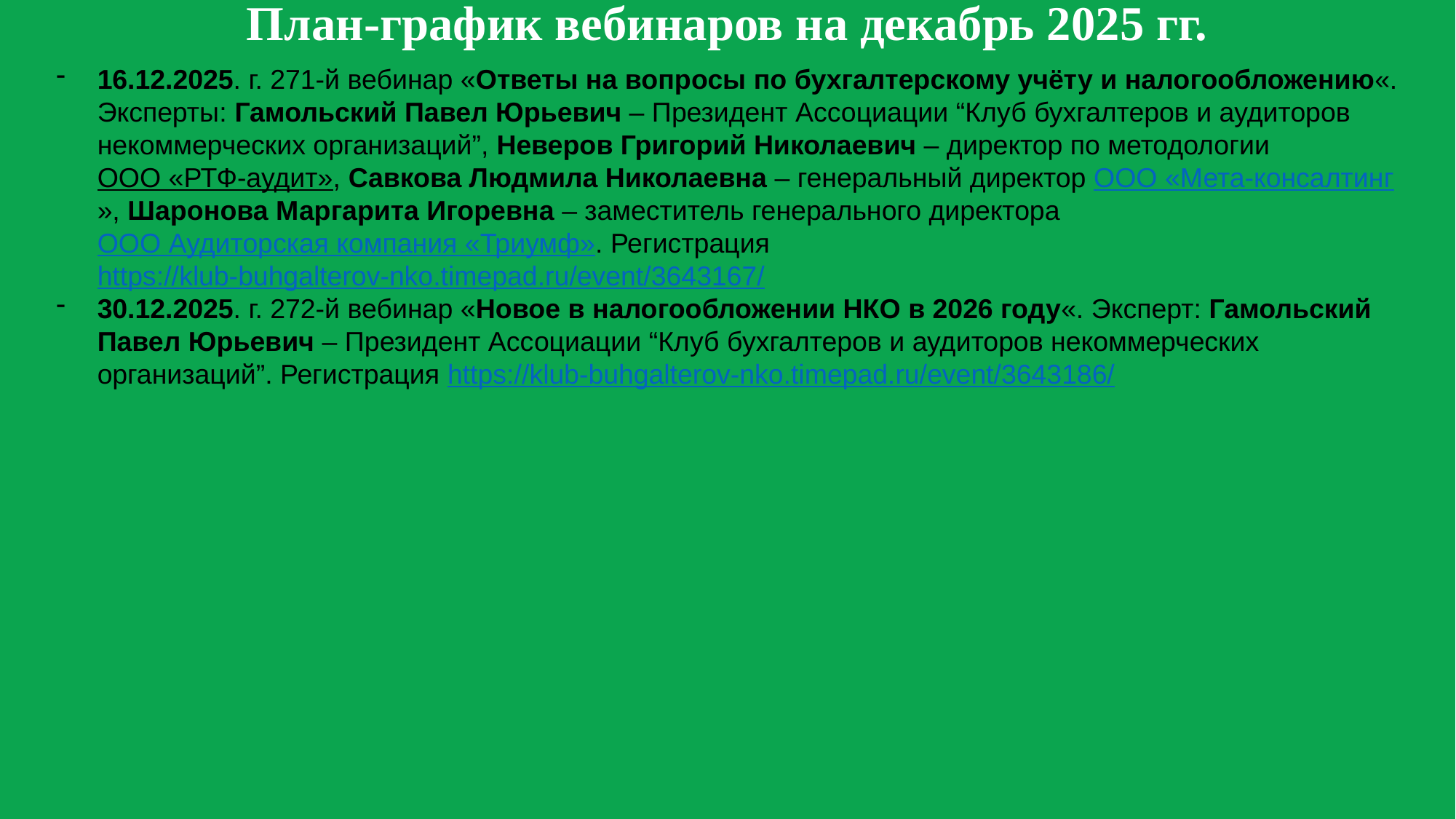

План-график вебинаров на декабрь 2025 гг.
16.12.2025. г. 271-й вебинар «Ответы на вопросы по бухгалтерcкому учёту и налогообложению«. Эксперты: Гамольский Павел Юрьевич – Президент Ассоциации “Клуб бухгалтеров и аудиторов некоммерческих организаций”, Неверов Григорий Николаевич – директор по методологии ООО «РТФ-аудит», Савкова Людмила Николаевна – генеральный директор ООО «Мета-консалтинг», Шаронова Маргарита Игоревна – заместитель генерального директора ООО Аудиторская компания «Триумф». Регистрация https://klub-buhgalterov-nko.timepad.ru/event/3643167/
30.12.2025. г. 272-й вебинар «Новое в налогообложении НКО в 2026 году«. Эксперт: Гамольский Павел Юрьевич – Президент Ассоциации “Клуб бухгалтеров и аудиторов некоммерческих организаций”. Регистрация https://klub-buhgalterov-nko.timepad.ru/event/3643186/